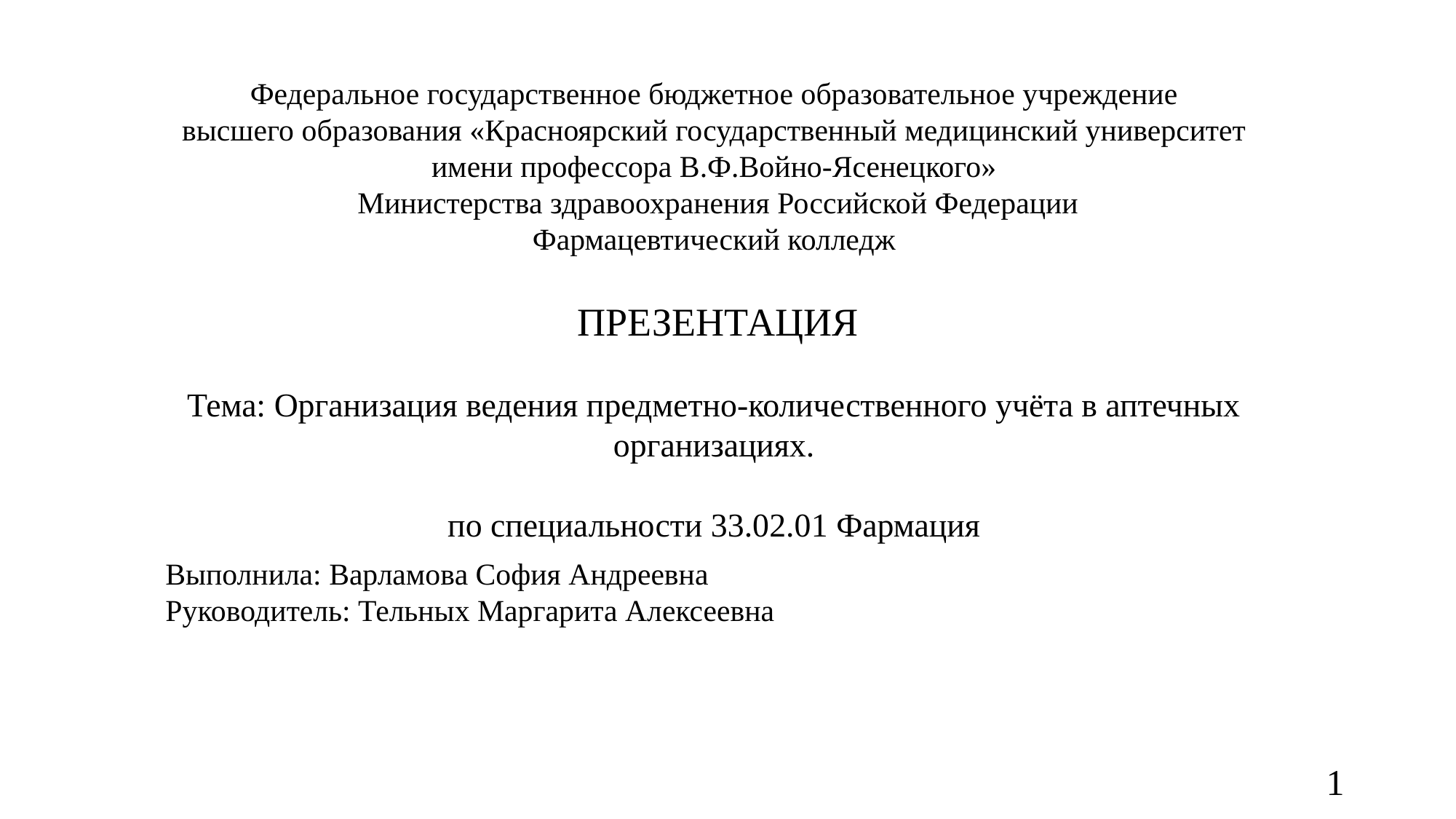

# Федеральное государственное бюджетное образовательное учреждение высшего образования «Красноярский государственный медицинский университет имени профессора В.Ф.Войно-Ясенецкого» Министерства здравоохранения Российской Федерации Фармацевтический колледж ПРЕЗЕНТАЦИЯ Тема: Организация ведения предметно-количественного учёта в аптечных организациях. по специальности 33.02.01 Фармация
Выполнила: Варламова София Андреевна
Руководитель: Тельных Маргарита Алексеевна
1